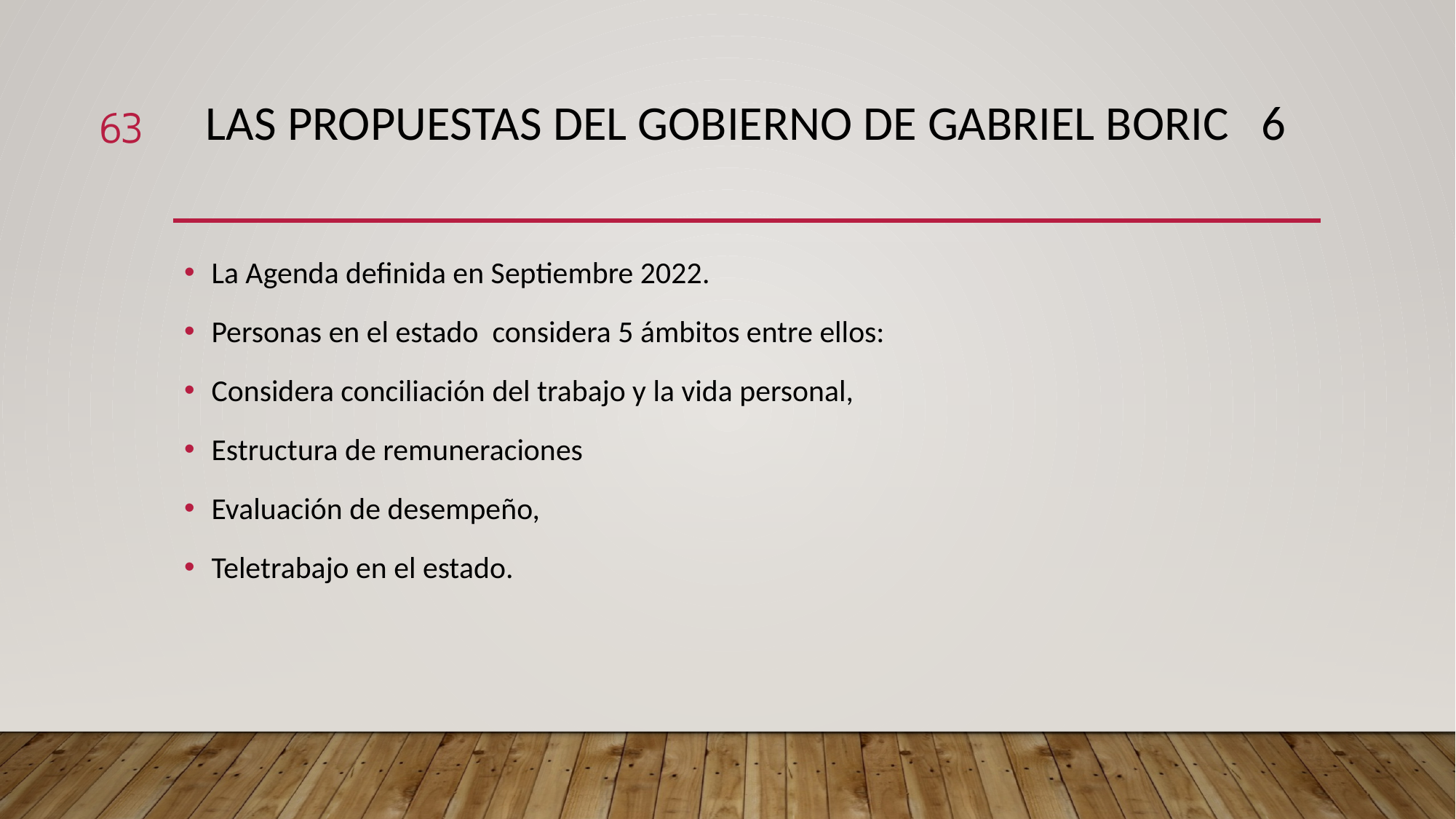

# Las propuestas del Gobierno de gABRIEL Boric   6
63
La Agenda definida en Septiembre 2022.
Personas en el estado  considera 5 ámbitos entre ellos:
Considera conciliación del trabajo y la vida personal,
Estructura de remuneraciones
Evaluación de desempeño,
Teletrabajo en el estado.